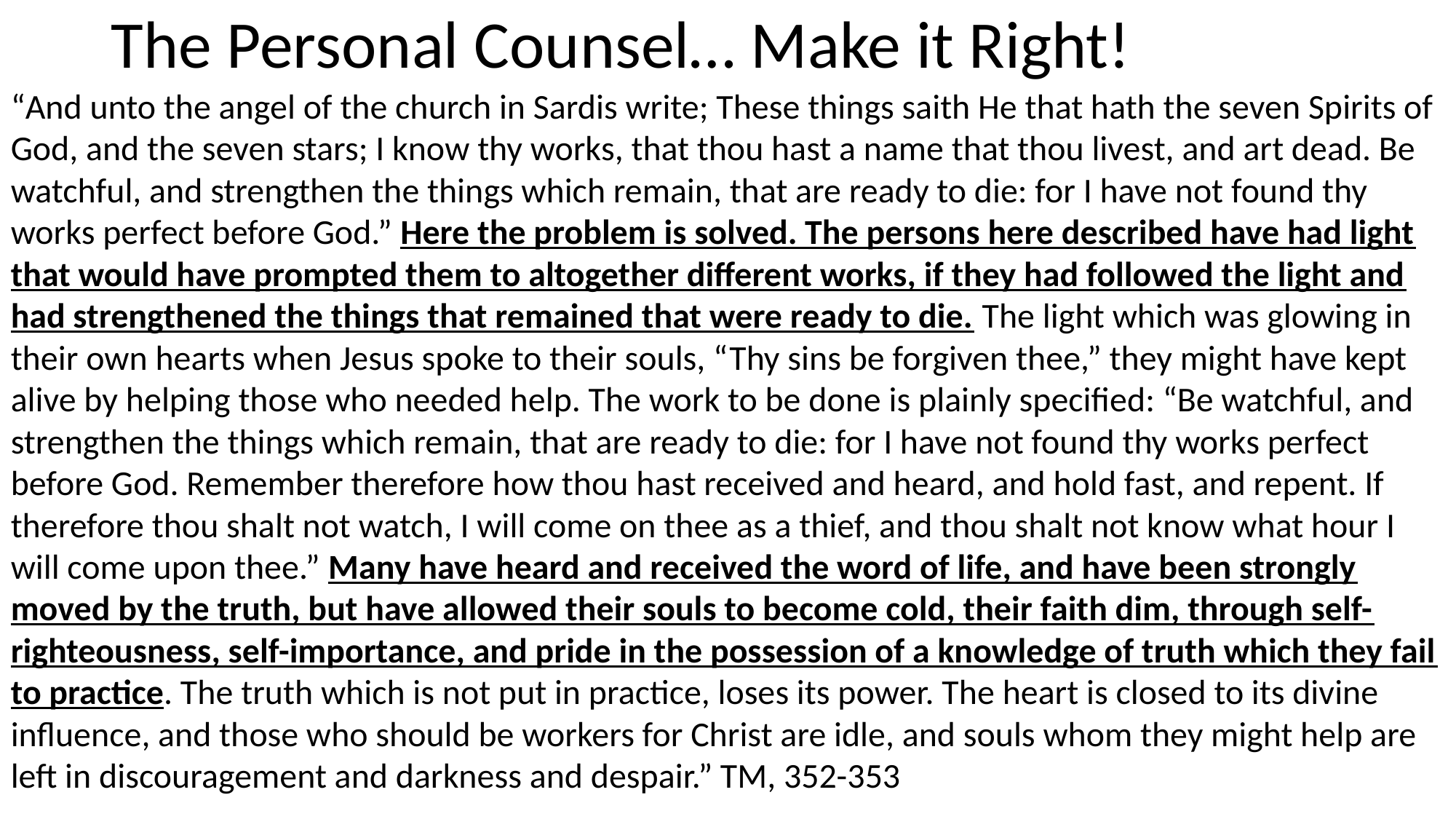

# The Personal Counsel… Make it Right!
“And unto the angel of the church in Sardis write; These things saith He that hath the seven Spirits of God, and the seven stars; I know thy works, that thou hast a name that thou livest, and art dead. Be watchful, and strengthen the things which remain, that are ready to die: for I have not found thy works perfect before God.” Here the problem is solved. The persons here described have had light that would have prompted them to altogether different works, if they had followed the light and had strengthened the things that remained that were ready to die. The light which was glowing in their own hearts when Jesus spoke to their souls, “Thy sins be forgiven thee,” they might have kept alive by helping those who needed help. The work to be done is plainly specified: “Be watchful, and strengthen the things which remain, that are ready to die: for I have not found thy works perfect before God. Remember therefore how thou hast received and heard, and hold fast, and repent. If therefore thou shalt not watch, I will come on thee as a thief, and thou shalt not know what hour I will come upon thee.” Many have heard and received the word of life, and have been strongly moved by the truth, but have allowed their souls to become cold, their faith dim, through self-righteousness, self-importance, and pride in the possession of a knowledge of truth which they fail to practice. The truth which is not put in practice, loses its power. The heart is closed to its divine influence, and those who should be workers for Christ are idle, and souls whom they might help are left in discouragement and darkness and despair.” TM, 352-353